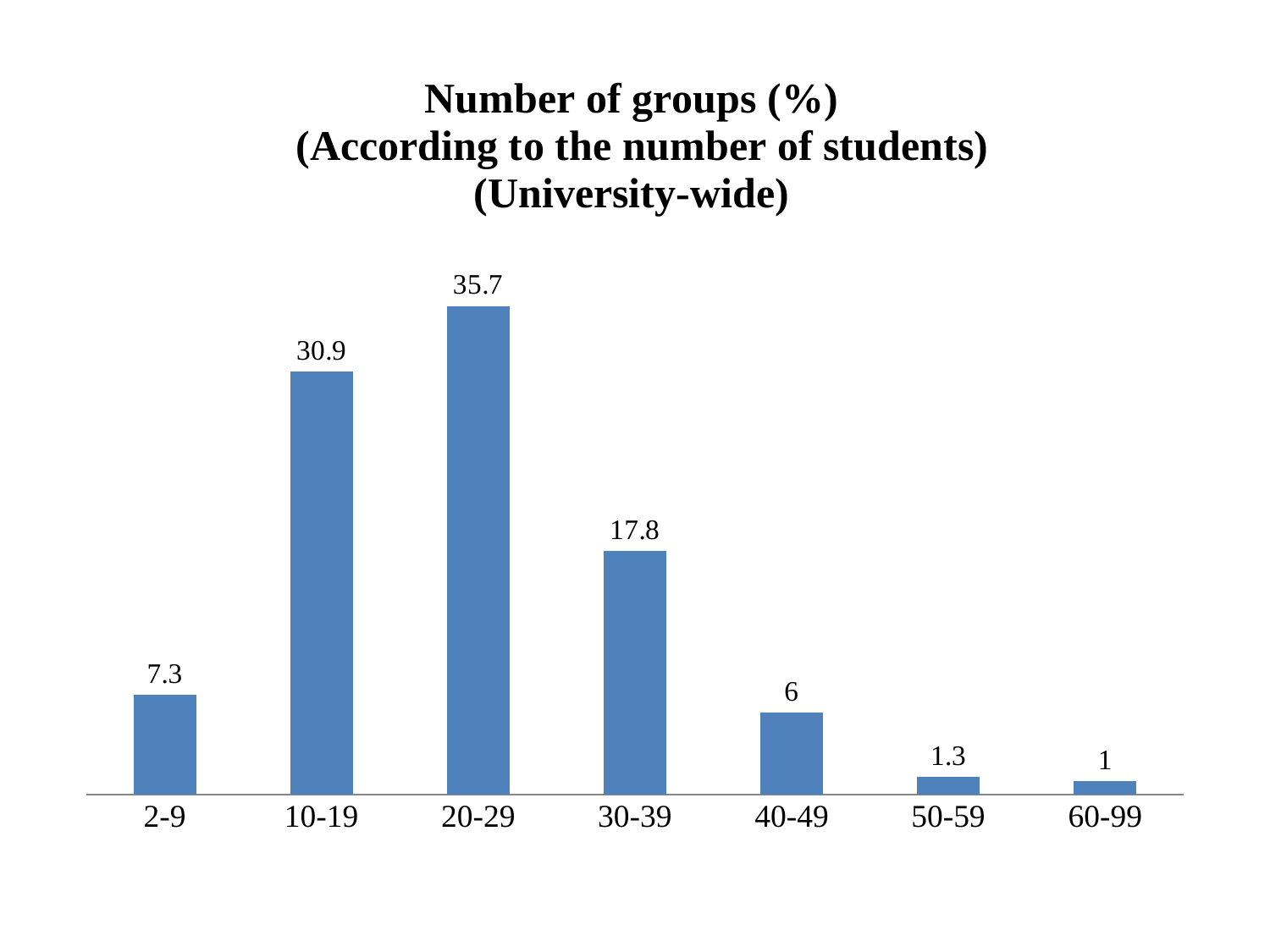

### Chart: Number of groups (%)
 (According to the number of students)
(University-wide)

| Category | CƏMİ: |
|---|---|
| 2-9 | 7.3 |
| 10-19 | 30.9 |
| 20-29 | 35.7 |
| 30-39 | 17.8 |
| 40-49 | 6.0 |
| 50-59 | 1.3 |
| 60-99 | 1.0 |